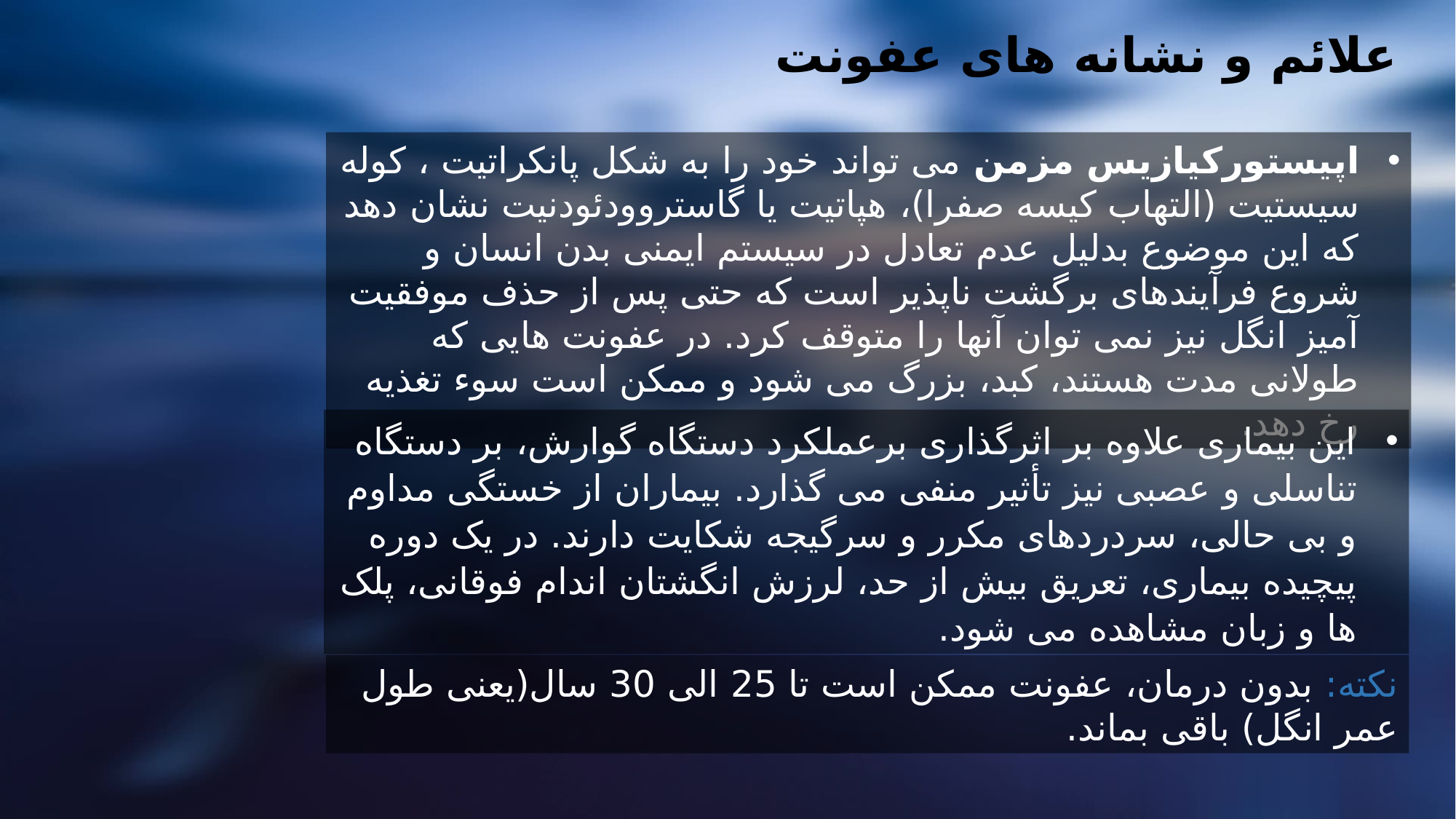

علائم و نشانه های عفونت
اپیستورکیازیس مزمن می تواند خود را به شکل پانکراتیت ، کوله سیستیت (التهاب کیسه صفرا)، هپاتیت یا گاستروودئودنیت نشان دهد که این موضوع بدلیل عدم تعادل در سیستم ایمنی بدن انسان و شروع فرآیندهای برگشت ناپذیر است که حتی پس از حذف موفقیت آمیز انگل نیز نمی توان آنها را متوقف کرد. در عفونت هایی که طولانی مدت هستند، کبد، بزرگ می شود و ممکن است سوء تغذیه رخ دهد.
این بیماری علاوه بر اثرگذاری برعملکرد دستگاه گوارش، بر دستگاه تناسلی و عصبی نیز تأثیر منفی می گذارد. بیماران از خستگی مداوم و بی حالی، سردردهای مکرر و سرگیجه شکایت دارند. در یک دوره پیچیده بیماری، تعریق بیش از حد، لرزش انگشتان اندام فوقانی، پلک ها و زبان مشاهده می شود.
نکته: بدون درمان، عفونت ممکن است تا 25 الی 30 سال(یعنی طول عمر انگل) باقی بماند.